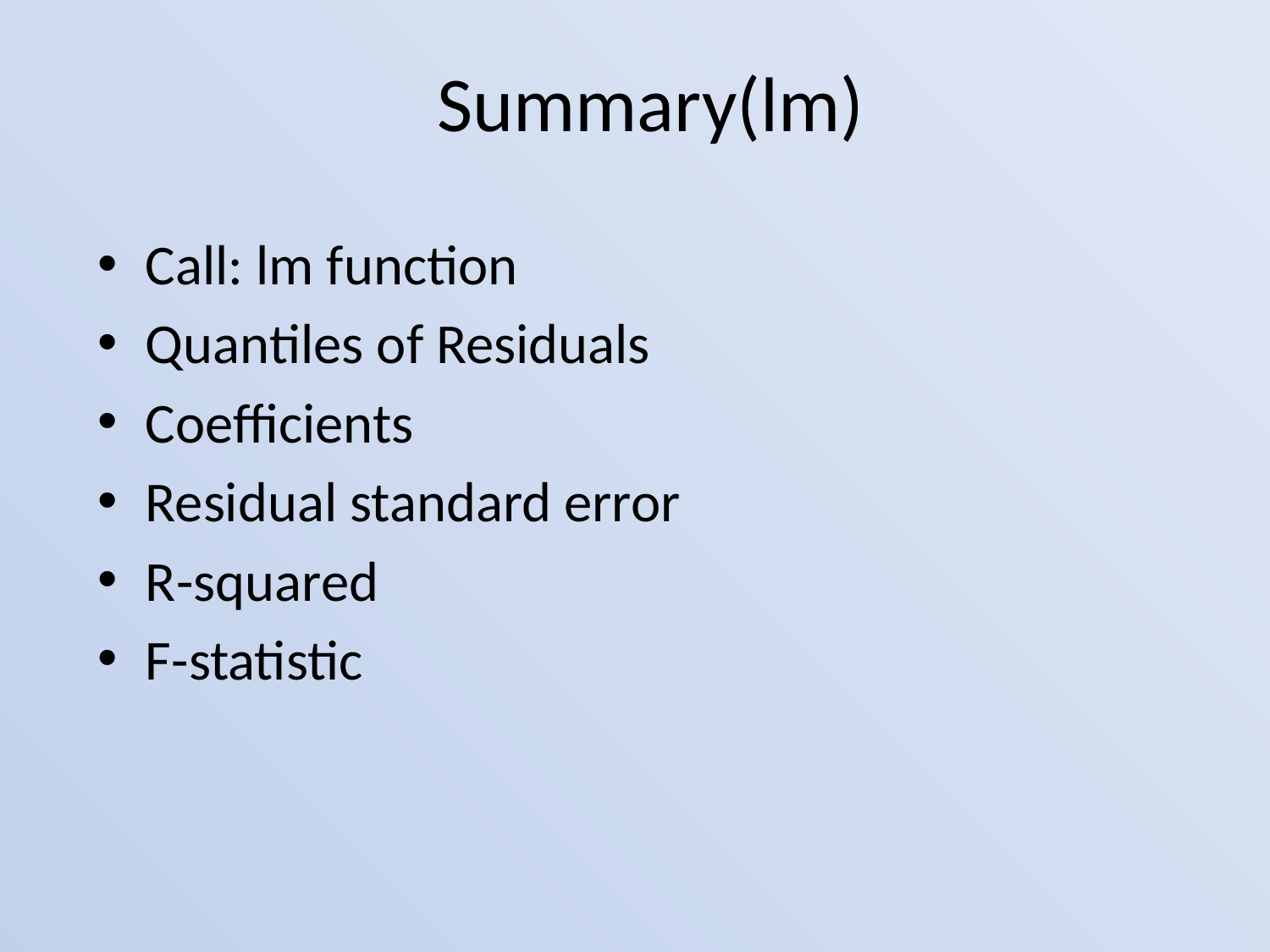

# Summary(lm)
Call: lm function
Quantiles of Residuals
Coefficients
Residual standard error
R-squared
F-statistic